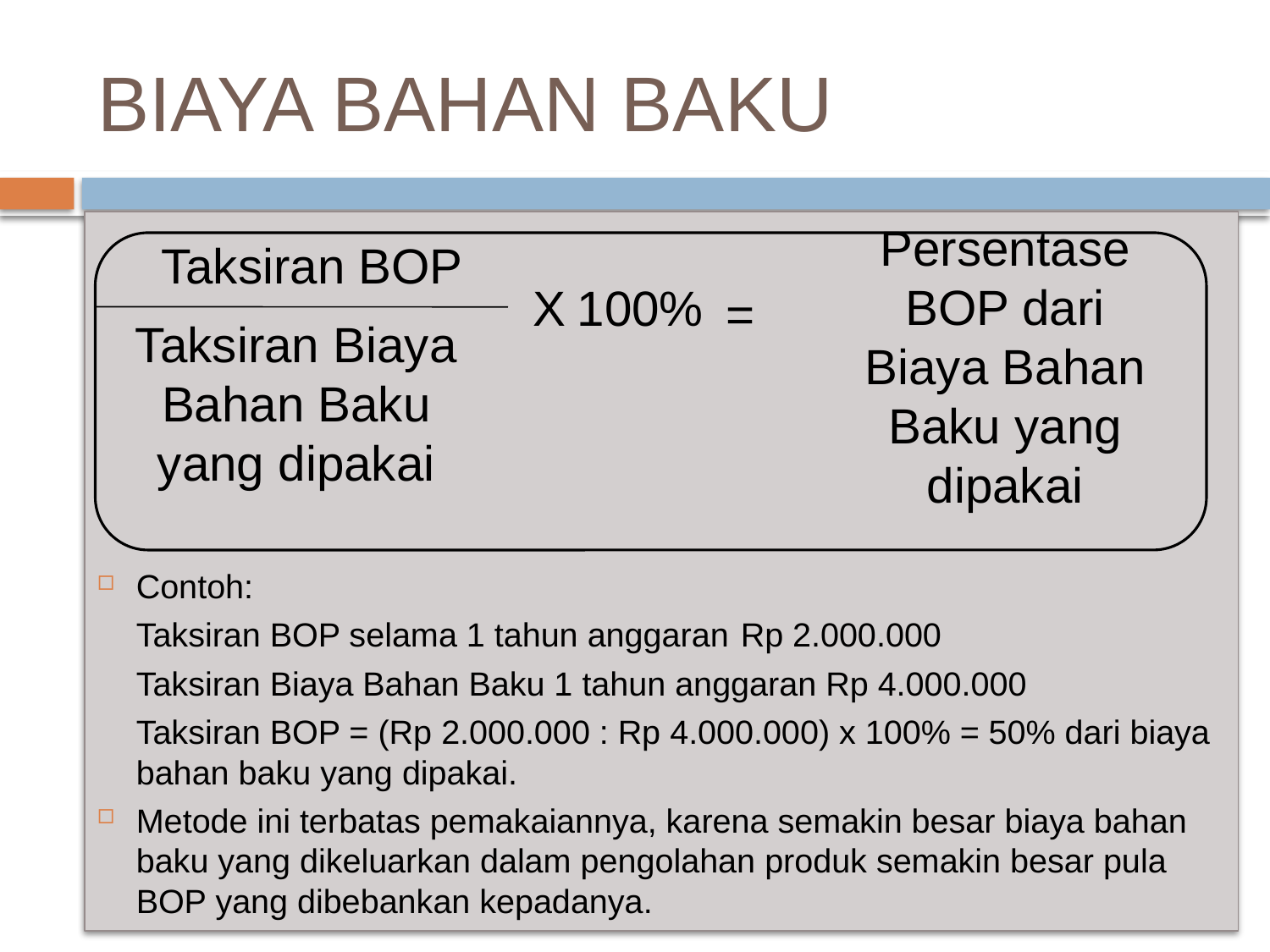

# BIAYA BAHAN BAKU

Contoh:
	Taksiran BOP selama 1 tahun anggaran	Rp 2.000.000
	Taksiran Biaya Bahan Baku 1 tahun anggaran Rp 4.000.000
	Taksiran BOP = (Rp 2.000.000 : Rp 4.000.000) x 100% = 50% dari biaya bahan baku yang dipakai.
Metode ini terbatas pemakaiannya, karena semakin besar biaya bahan baku yang dikeluarkan dalam pengolahan produk semakin besar pula BOP yang dibebankan kepadanya.

Taksiran BOP
Persentase BOP dari Biaya Bahan Baku yang dipakai
X
100%
=
Taksiran Biaya Bahan Baku yang dipakai